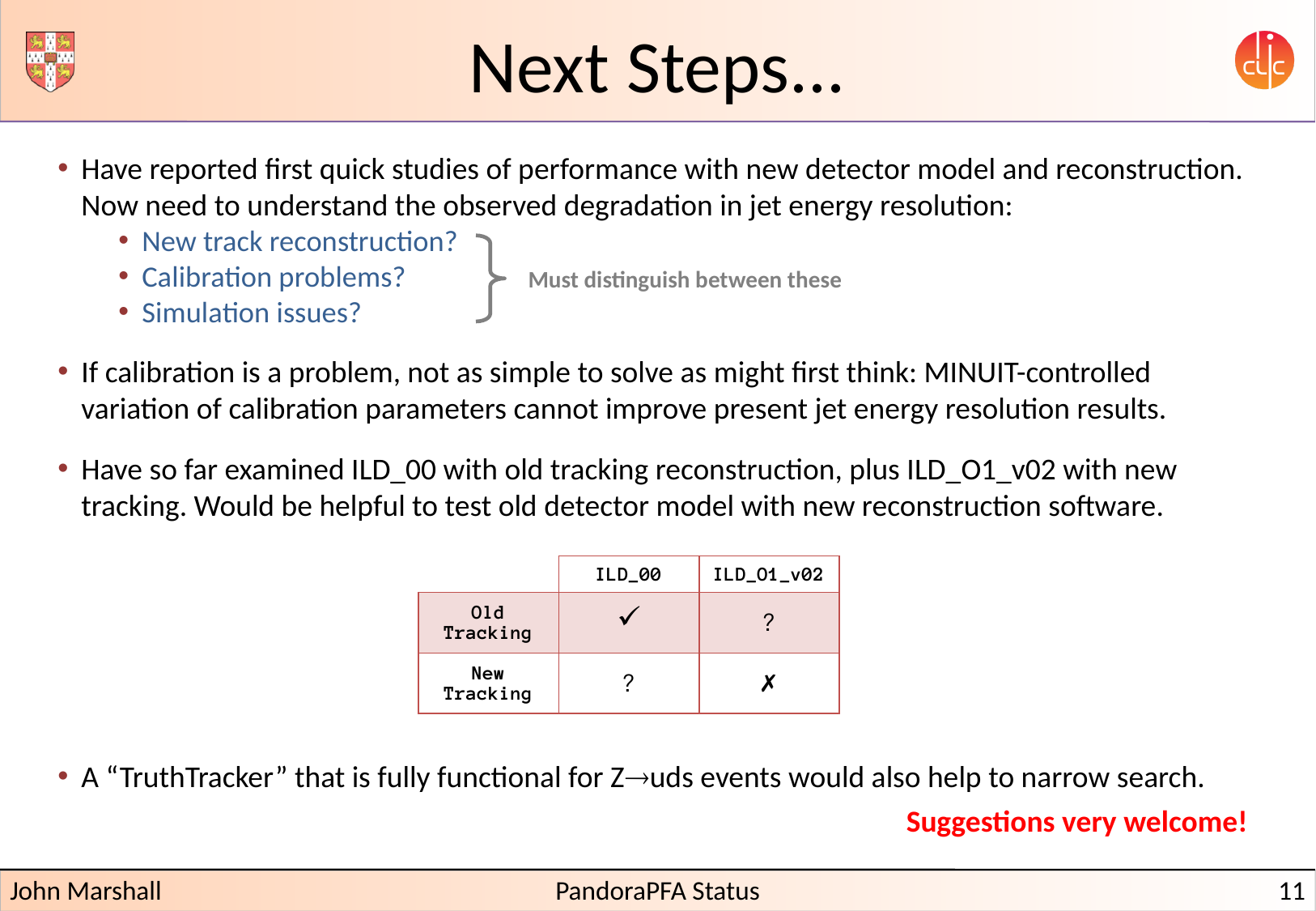

# Next Steps...
Have reported first quick studies of performance with new detector model and reconstruction. Now need to understand the observed degradation in jet energy resolution:
New track reconstruction?
Calibration problems?
Simulation issues?

If calibration is a problem, not as simple to solve as might first think: MINUIT-controlled variation of calibration parameters cannot improve present jet energy resolution results.

Have so far examined ILD_00 with old tracking reconstruction, plus ILD_O1_v02 with new tracking. Would be helpful to test old detector model with new reconstruction software.

A “TruthTracker” that is fully functional for Z→uds events would also help to narrow search.

Suggestions very welcome!

Must distinguish between these
|  | ILD\_00 | ILD\_O1\_v02 |
| --- | --- | --- |
| Old Tracking | ✓ | ? |
| New Tracking | ? | ✗ |